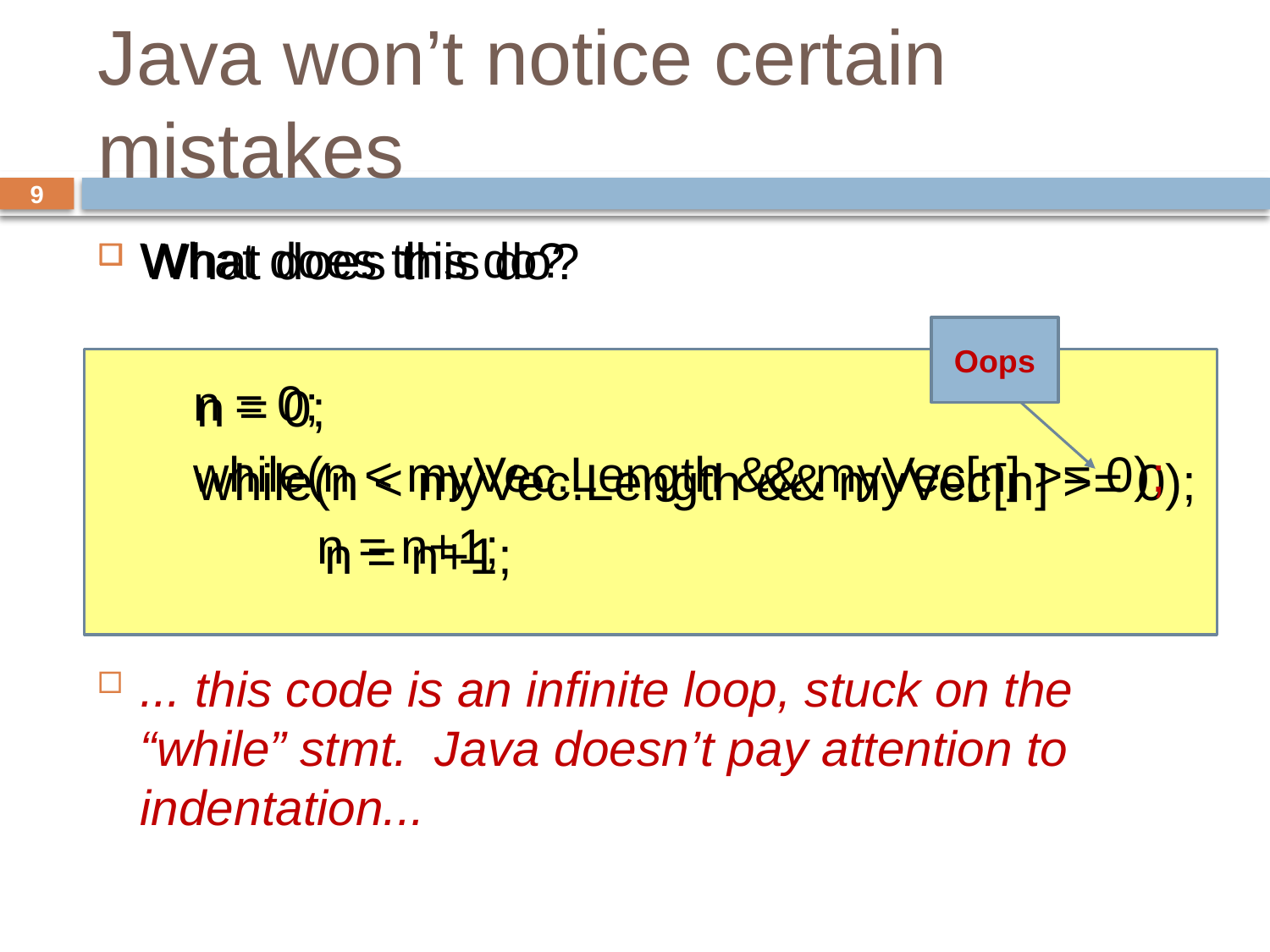

# Java won’t notice certain mistakes
9
What does this do?

       n = 0;
       while(n < myVec.Length && myVec[n] >= 0);
                n = n+1;

... this code is an infinite loop, stuck on the “while” stmt.  Java doesn’t pay attention to indentation...
What does this do?

       n = 0;
       while(n < myVec.Length && myVec[n] >= 0);
                n = n+1;
Oops